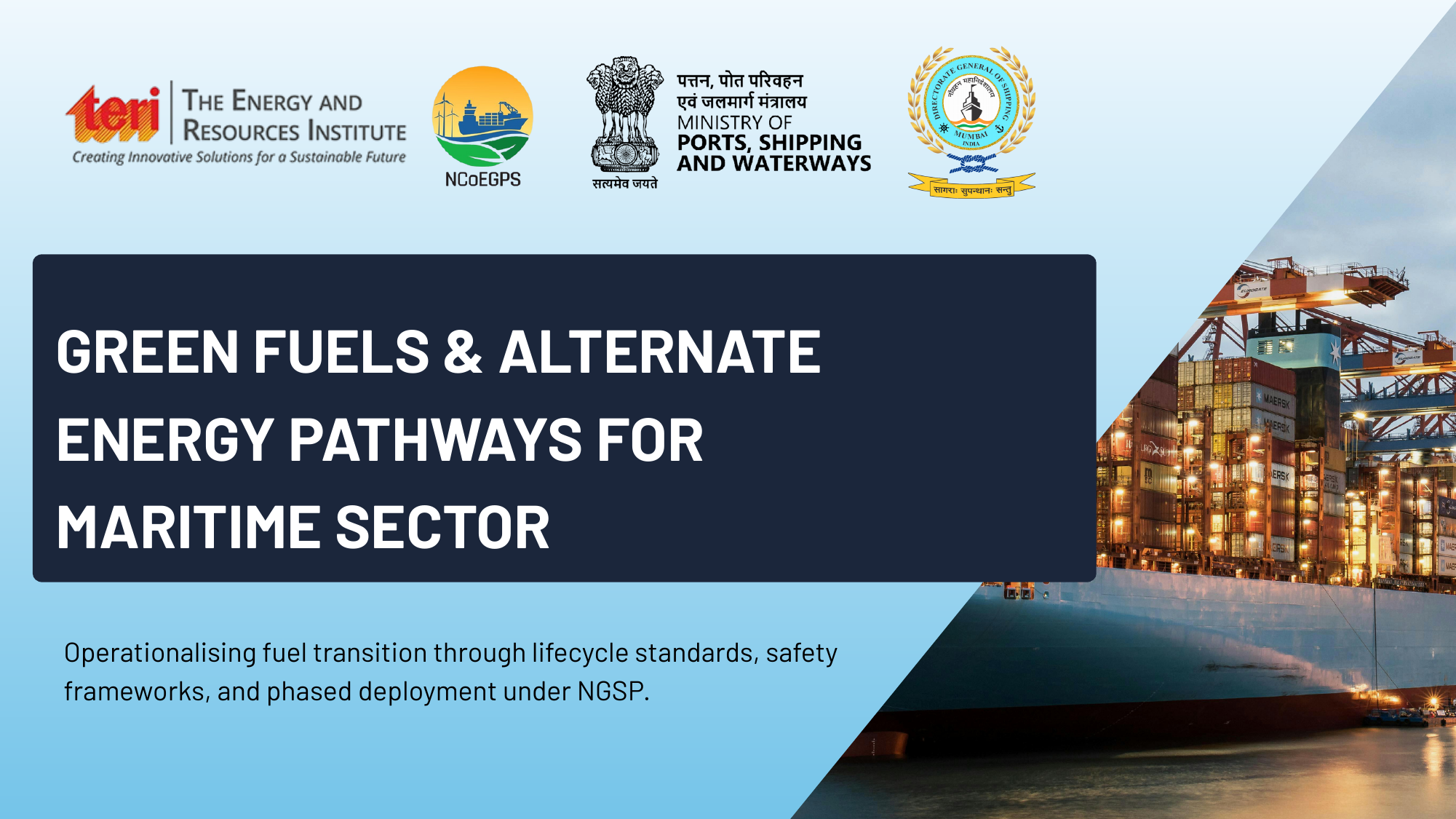

GREEN FUELS & ALTERNATE ENERGY PATHWAYS FOR MARITIME SECTOR
Operationalising fuel transition through lifecycle standards, safety frameworks, and phased deployment under NGSP.